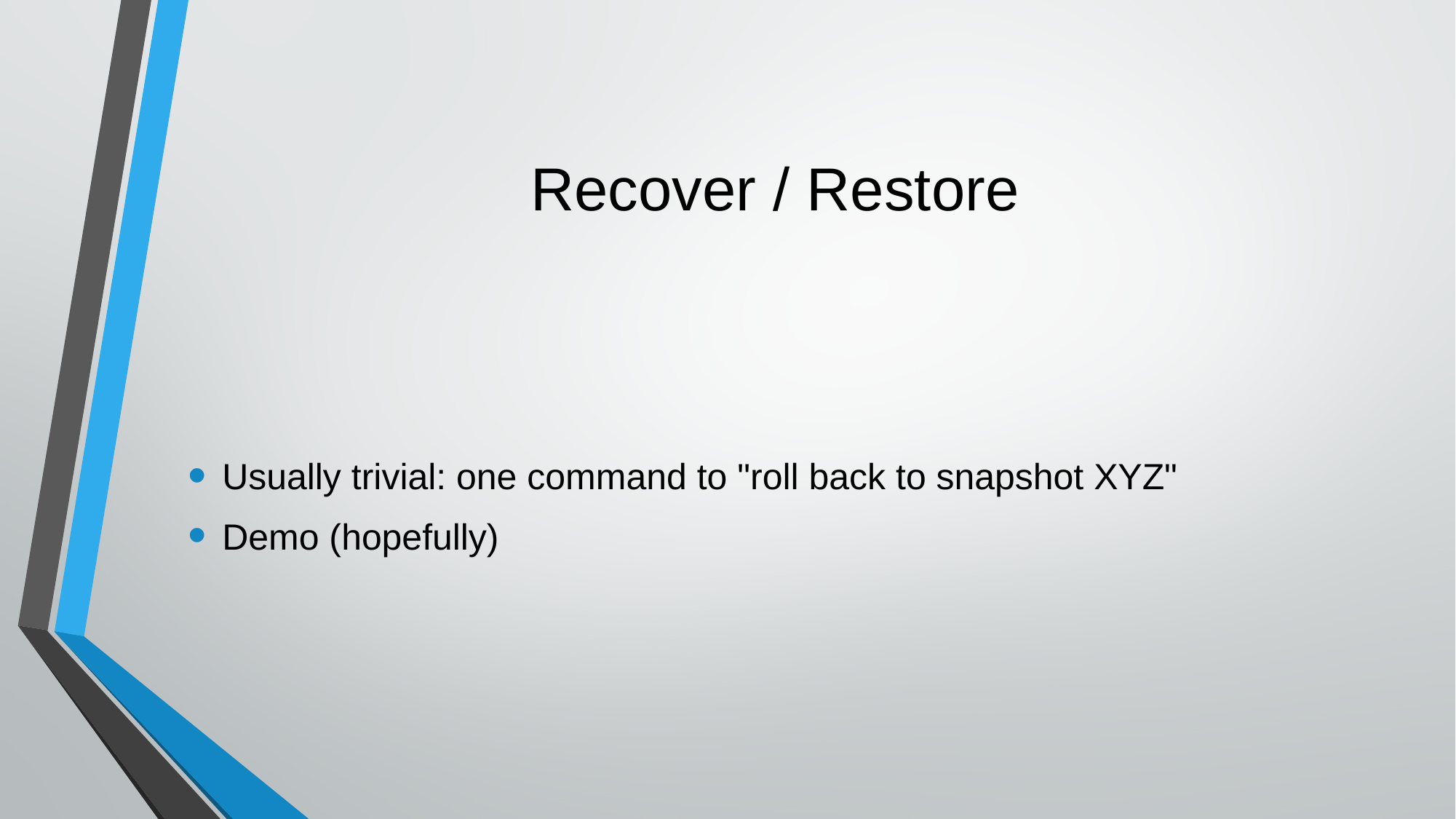

# Recover / Restore
Usually trivial: one command to "roll back to snapshot XYZ"
Demo (hopefully)